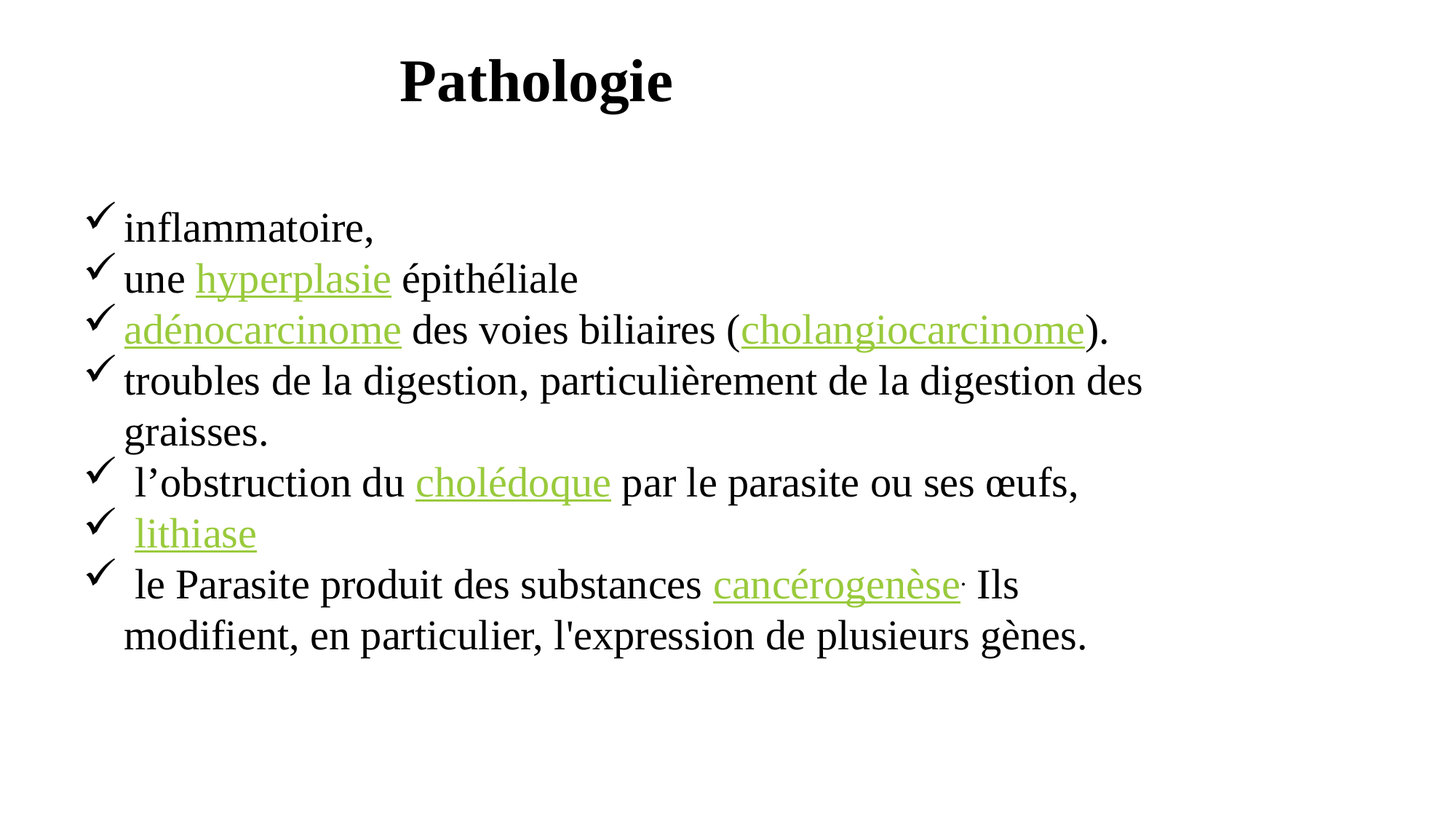

Pathologie

inflammatoire,
une hyperplasie épithéliale
adénocarcinome des voies biliaires (cholangiocarcinome).
troubles de la digestion, particulièrement de la digestion des graisses.
 l’obstruction du cholédoque par le parasite ou ses œufs,
 lithiase
 le Parasite produit des substances cancérogenèse. Ils modifient, en particulier, l'expression de plusieurs gènes.